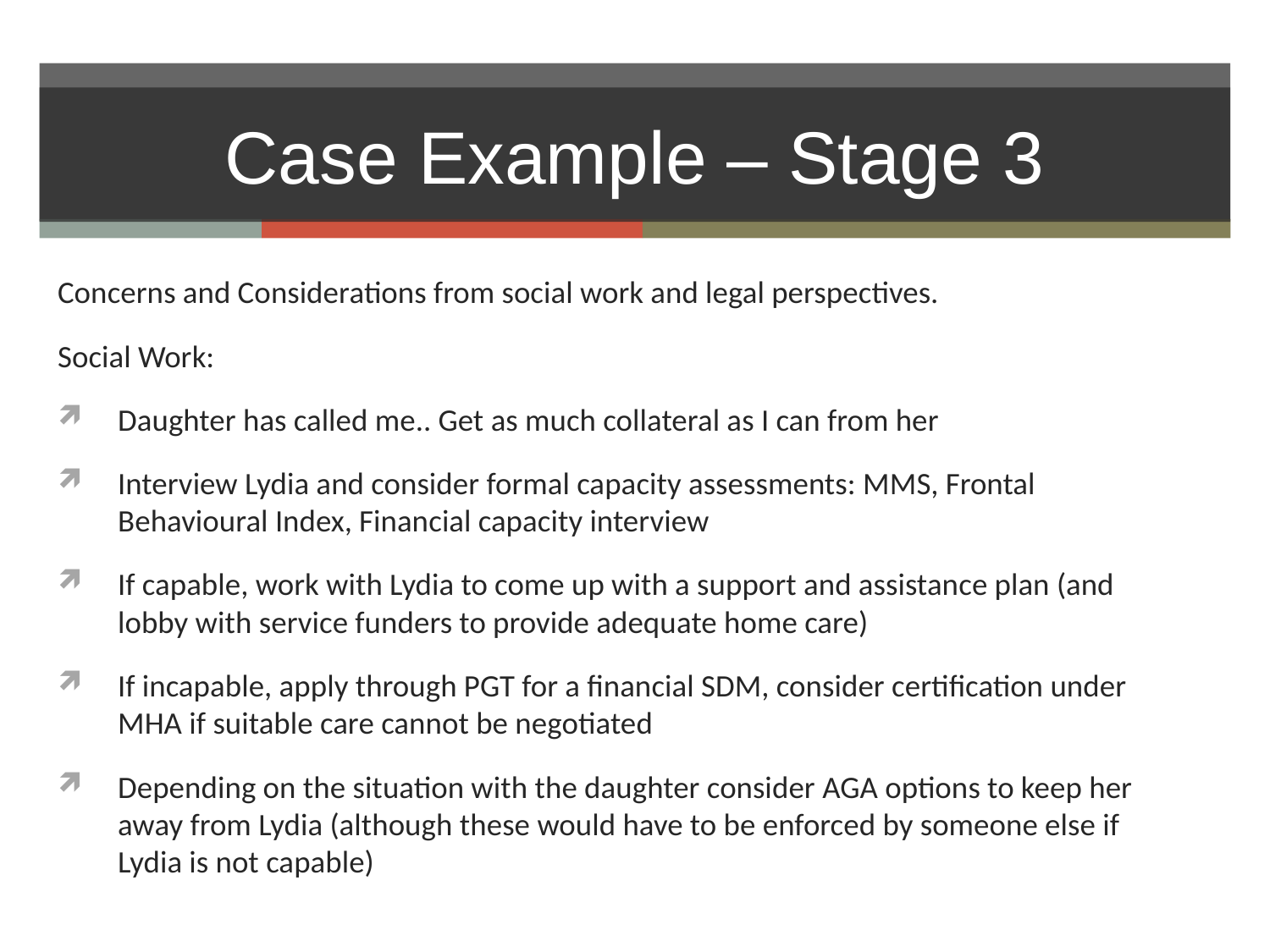

# Case Example – Stage 3
Concerns and Considerations from social work and legal perspectives.
Social Work:
Daughter has called me.. Get as much collateral as I can from her
Interview Lydia and consider formal capacity assessments: MMS, Frontal Behavioural Index, Financial capacity interview
If capable, work with Lydia to come up with a support and assistance plan (and lobby with service funders to provide adequate home care)
If incapable, apply through PGT for a financial SDM, consider certification under MHA if suitable care cannot be negotiated
Depending on the situation with the daughter consider AGA options to keep her away from Lydia (although these would have to be enforced by someone else if Lydia is not capable)